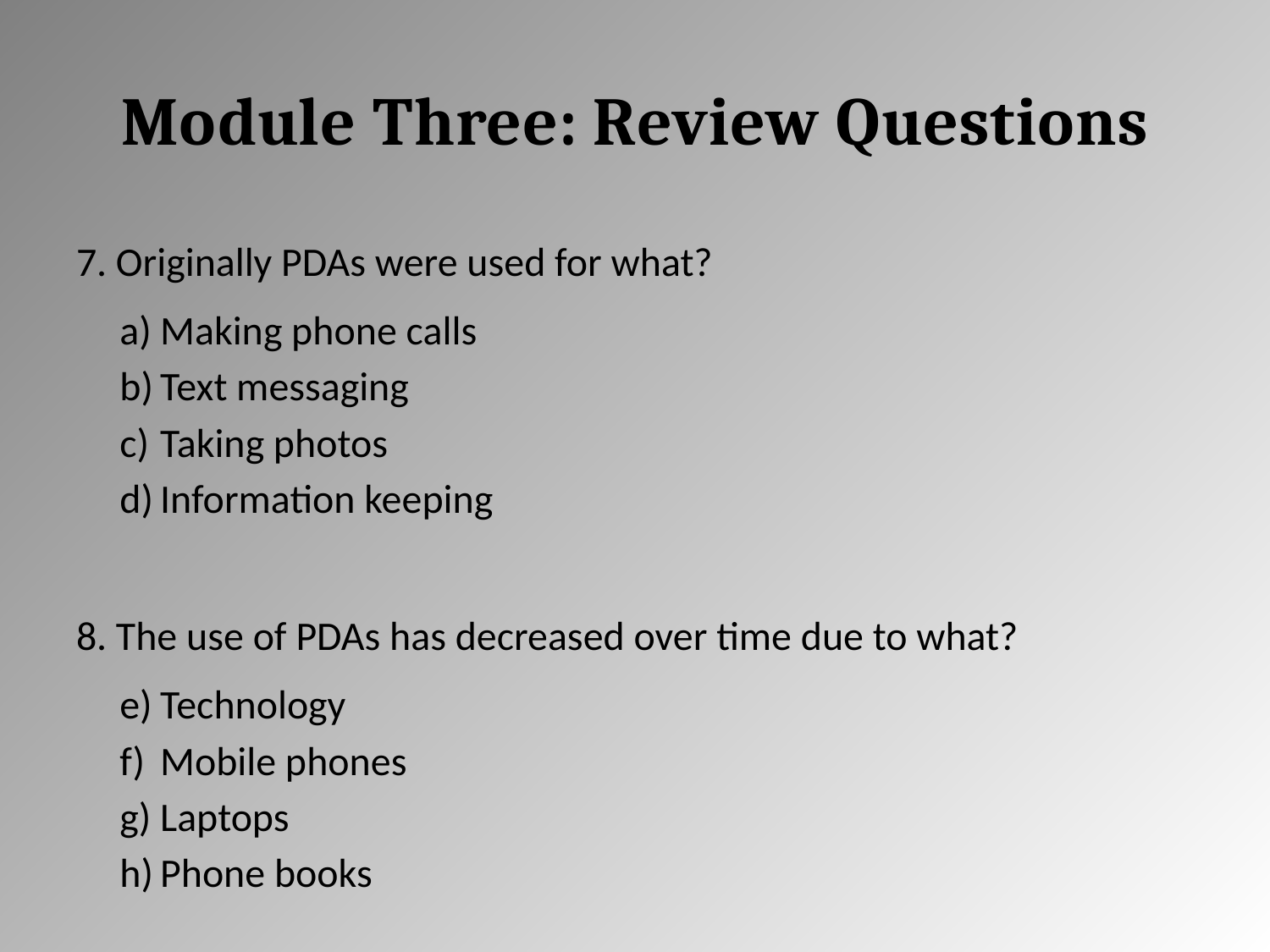

# Module Three: Review Questions
7. Originally PDAs were used for what?
Making phone calls
Text messaging
Taking photos
Information keeping

8. The use of PDAs has decreased over time due to what?
Technology
Mobile phones
Laptops
Phone books